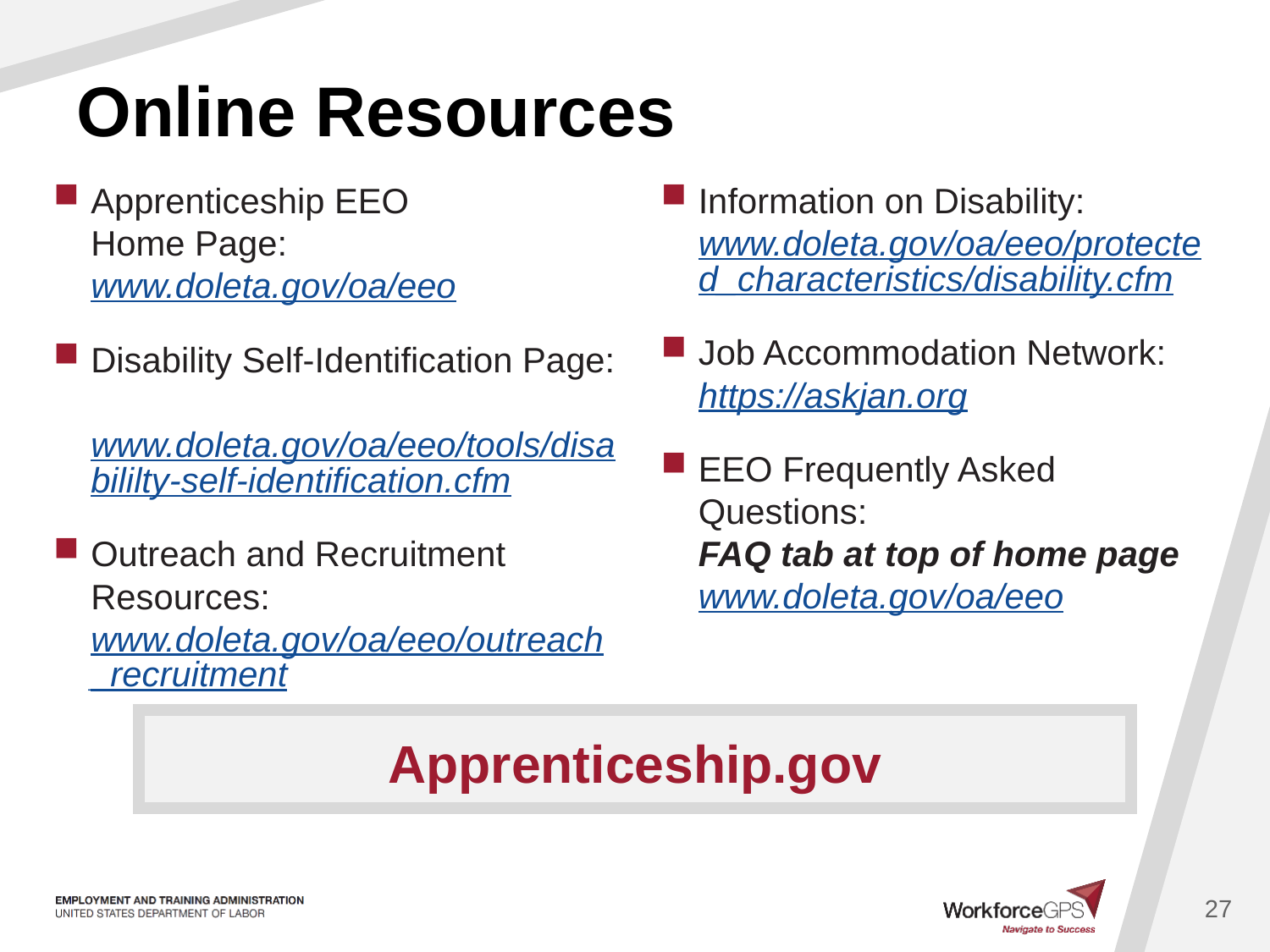

# Online Resources
Apprenticeship EEO
Home Page:
www.doleta.gov/oa/eeo
Disability Self-Identification Page:  www.doleta.gov/oa/eeo/tools/disabililty-self-identification.cfm
Outreach and Recruitment Resources:  www.doleta.gov/oa/eeo/outreach_recruitment
Information on Disability:
www.doleta.gov/oa/eeo/protected_characteristics/disability.cfm
Job Accommodation Network:
https://askjan.org
EEO Frequently Asked Questions:
FAQ tab at top of home page www.doleta.gov/oa/eeo

Apprenticeship.gov
27